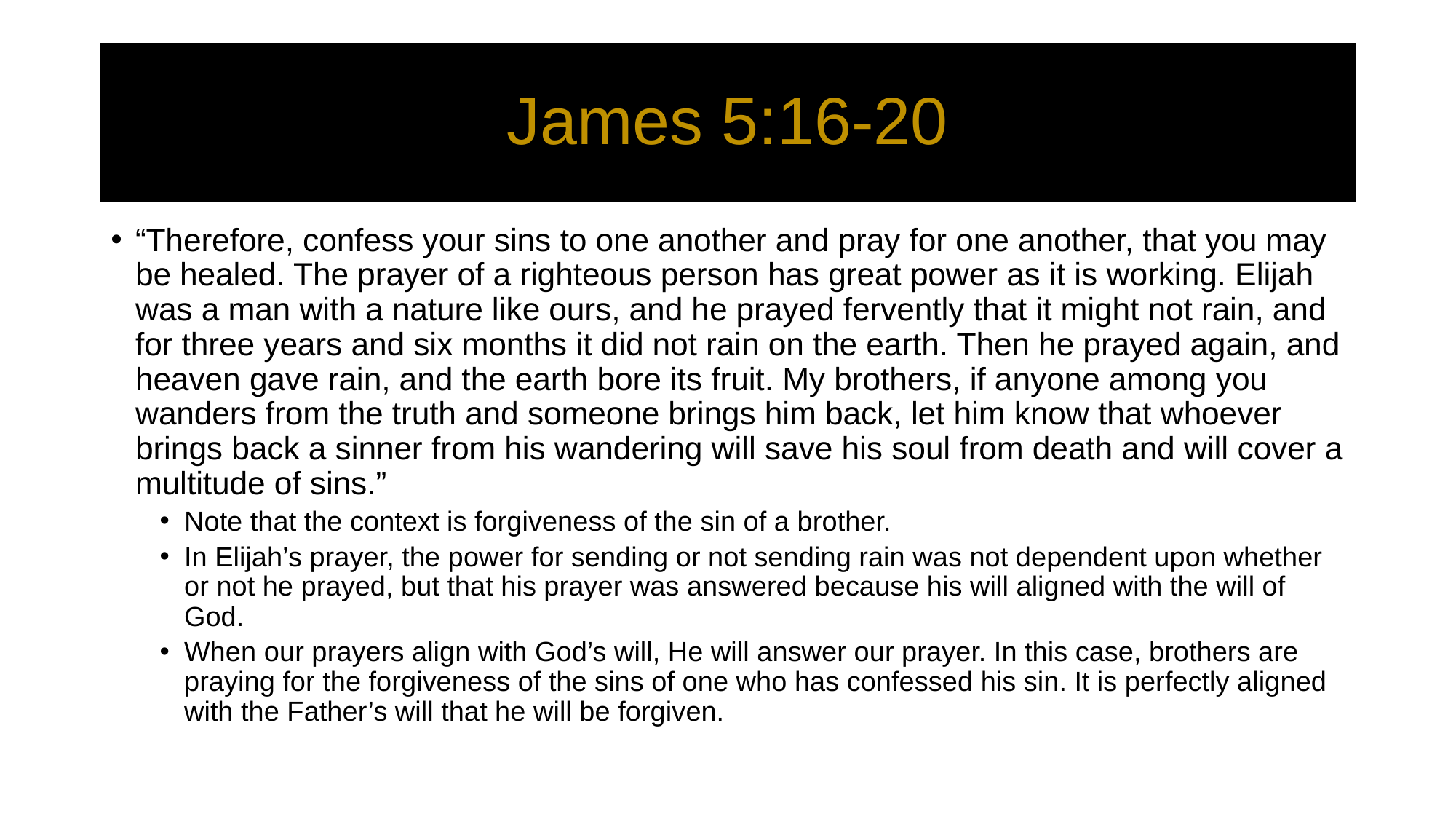

# James 5:16-20
“Therefore, confess your sins to one another and pray for one another, that you may be healed. The prayer of a righteous person has great power as it is working. Elijah was a man with a nature like ours, and he prayed fervently that it might not rain, and for three years and six months it did not rain on the earth. Then he prayed again, and heaven gave rain, and the earth bore its fruit. My brothers, if anyone among you wanders from the truth and someone brings him back, let him know that whoever brings back a sinner from his wandering will save his soul from death and will cover a multitude of sins.”
Note that the context is forgiveness of the sin of a brother.
In Elijah’s prayer, the power for sending or not sending rain was not dependent upon whether or not he prayed, but that his prayer was answered because his will aligned with the will of God.
When our prayers align with God’s will, He will answer our prayer. In this case, brothers are praying for the forgiveness of the sins of one who has confessed his sin. It is perfectly aligned with the Father’s will that he will be forgiven.